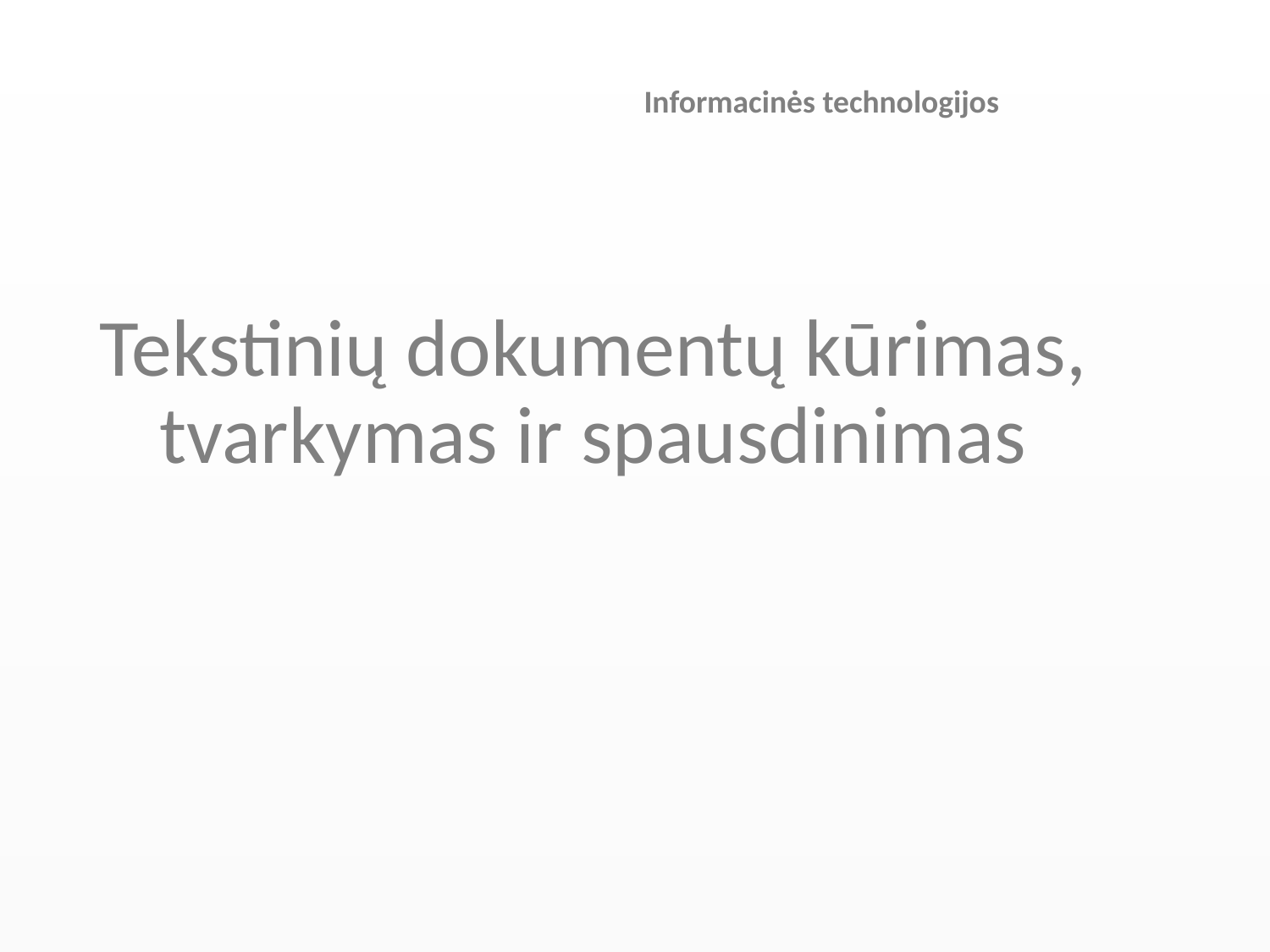

Informacinės technologijos
# Tekstinių dokumentų kūrimas, tvarkymas ir spausdinimas